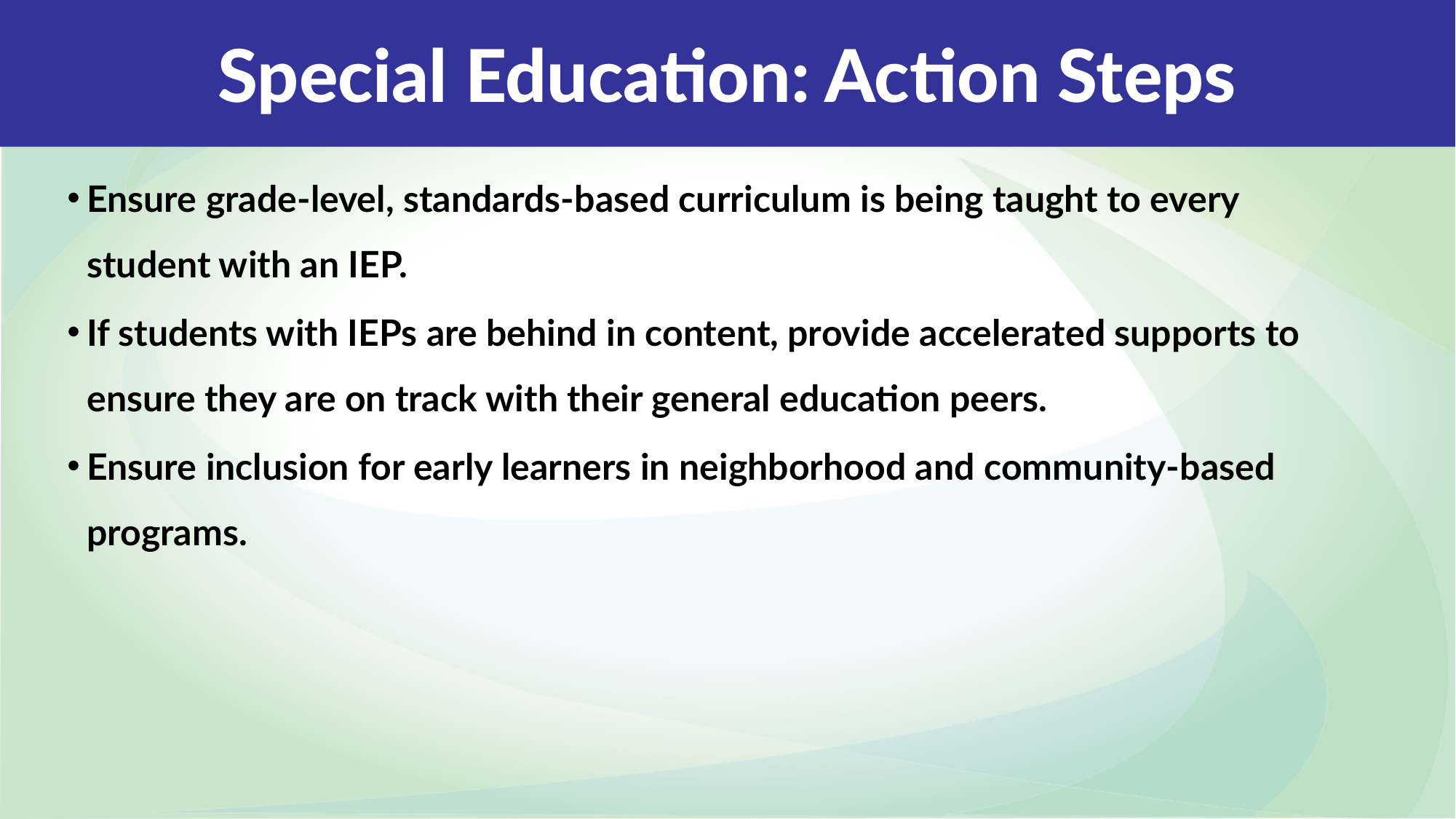

Special Education: Action Steps
Ensure grade-level, standards-based curriculum is being taught to every student with an IEP.
If students with IEPs are behind in content, provide accelerated supports to ensure they are on track with their general education peers.
Ensure inclusion for early learners in neighborhood and community-based programs.